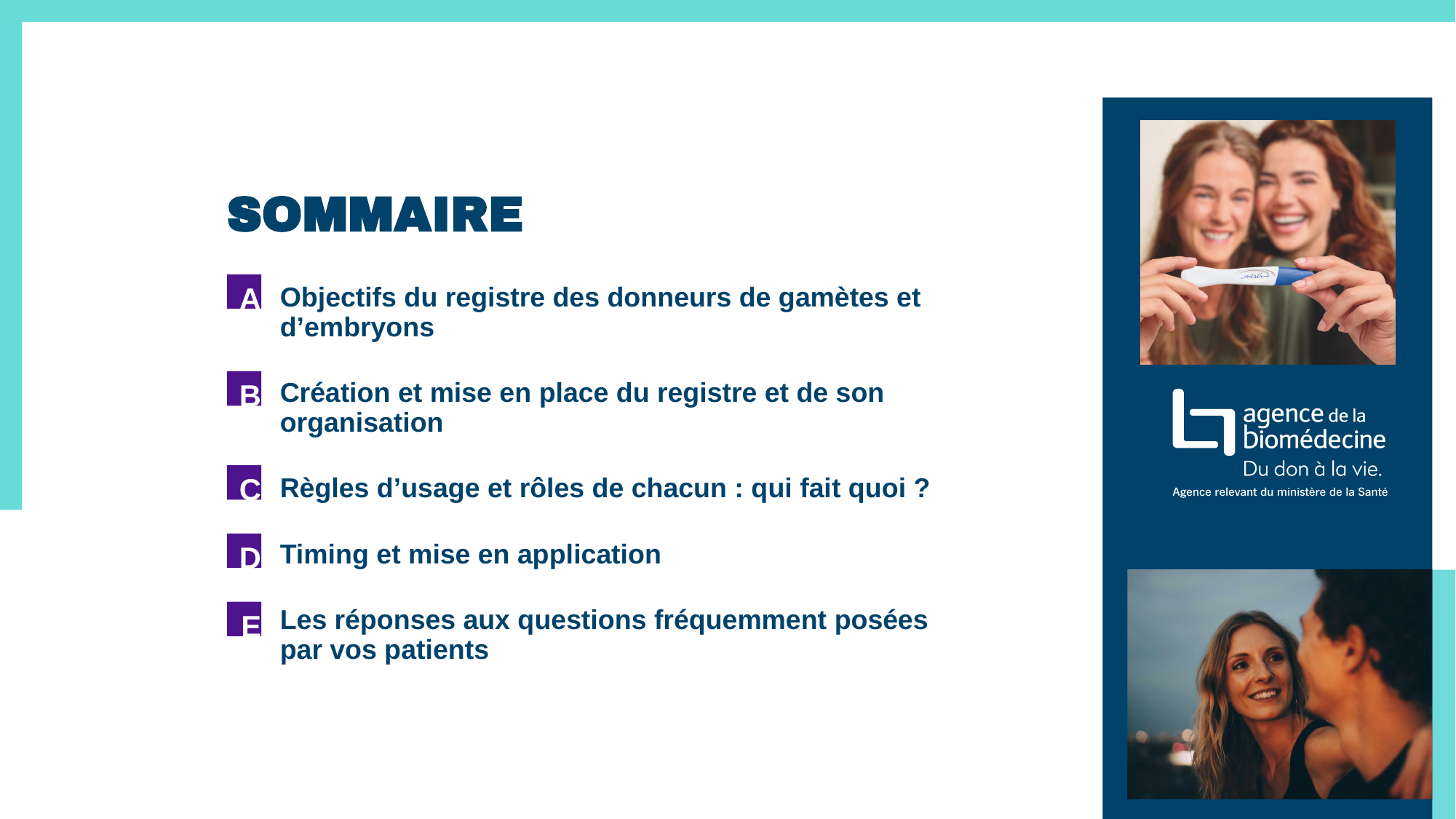

# sommaire
A
Objectifs du registre des donneurs de gamètes et d’embryons
Création et mise en place du registre et de son organisation
Règles d’usage et rôles de chacun : qui fait quoi ?
Timing et mise en application
Les réponses aux questions fréquemment posées
par vos patients
B
C
D
E